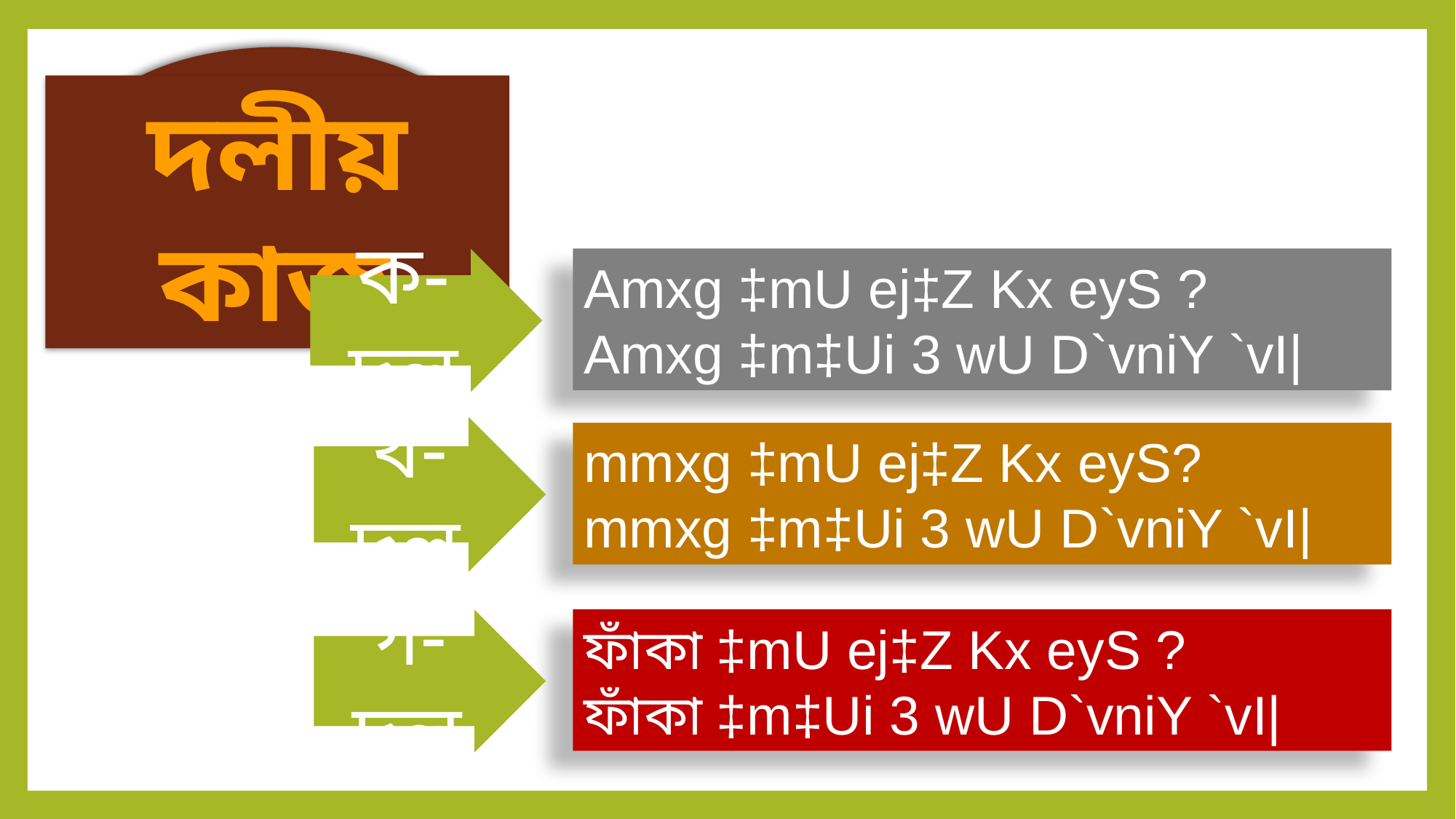

দলীয় কাজ
Amxg ‡mU ej‡Z Kx eyS ?
Amxg ‡m‡Ui 3 wU D`vniY `vI|
ক-দল
খ-দল
mmxg ‡mU ej‡Z Kx eyS?
mmxg ‡m‡Ui 3 wU D`vniY `vI|
ফাঁকা ‡mU ej‡Z Kx eyS ?
ফাঁকা ‡m‡Ui 3 wU D`vniY `vI|
গ-দল